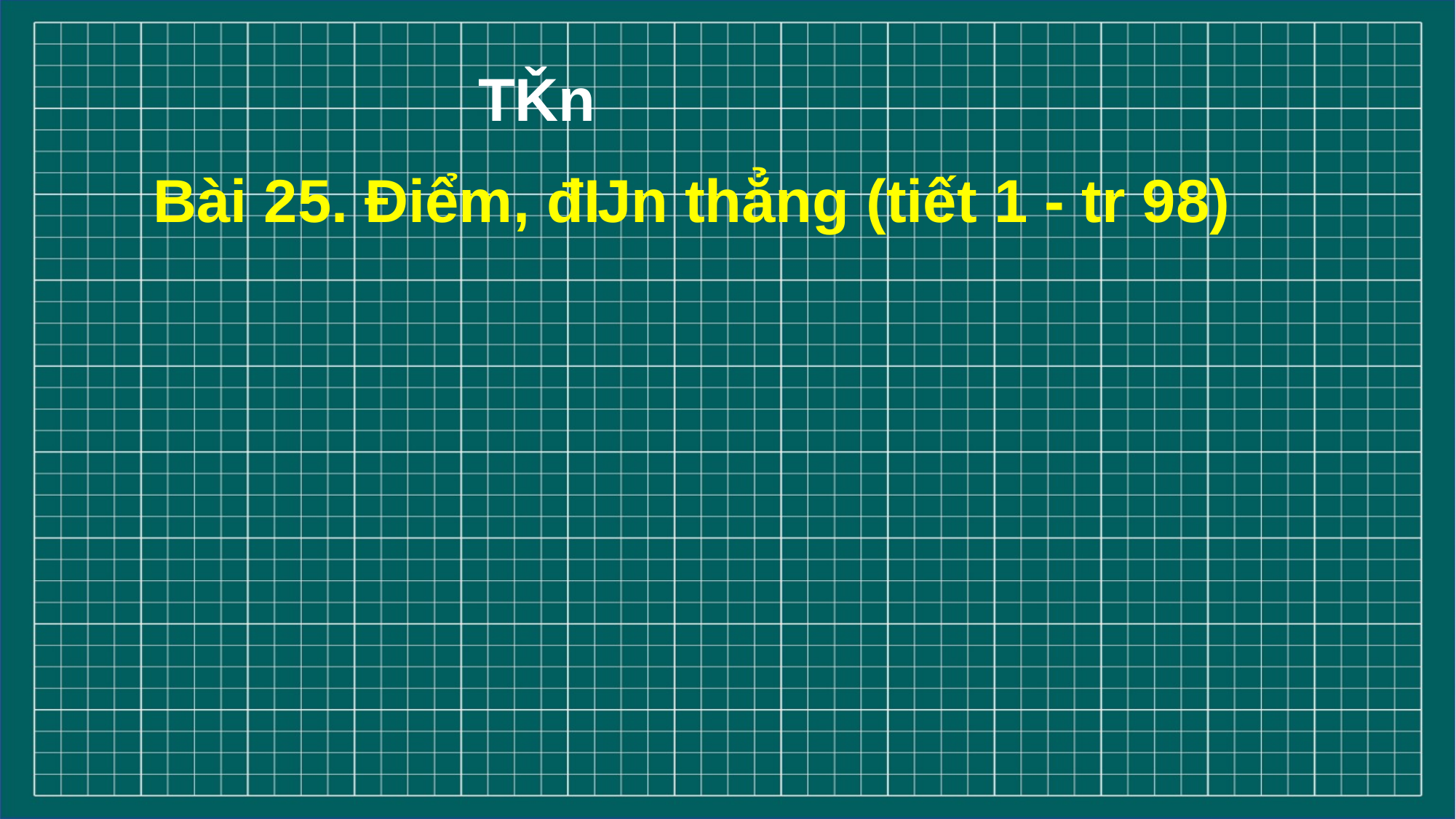

TǨn
Bài 25. Điểm, đĲn thẳng (tiết 1 - tr 98)